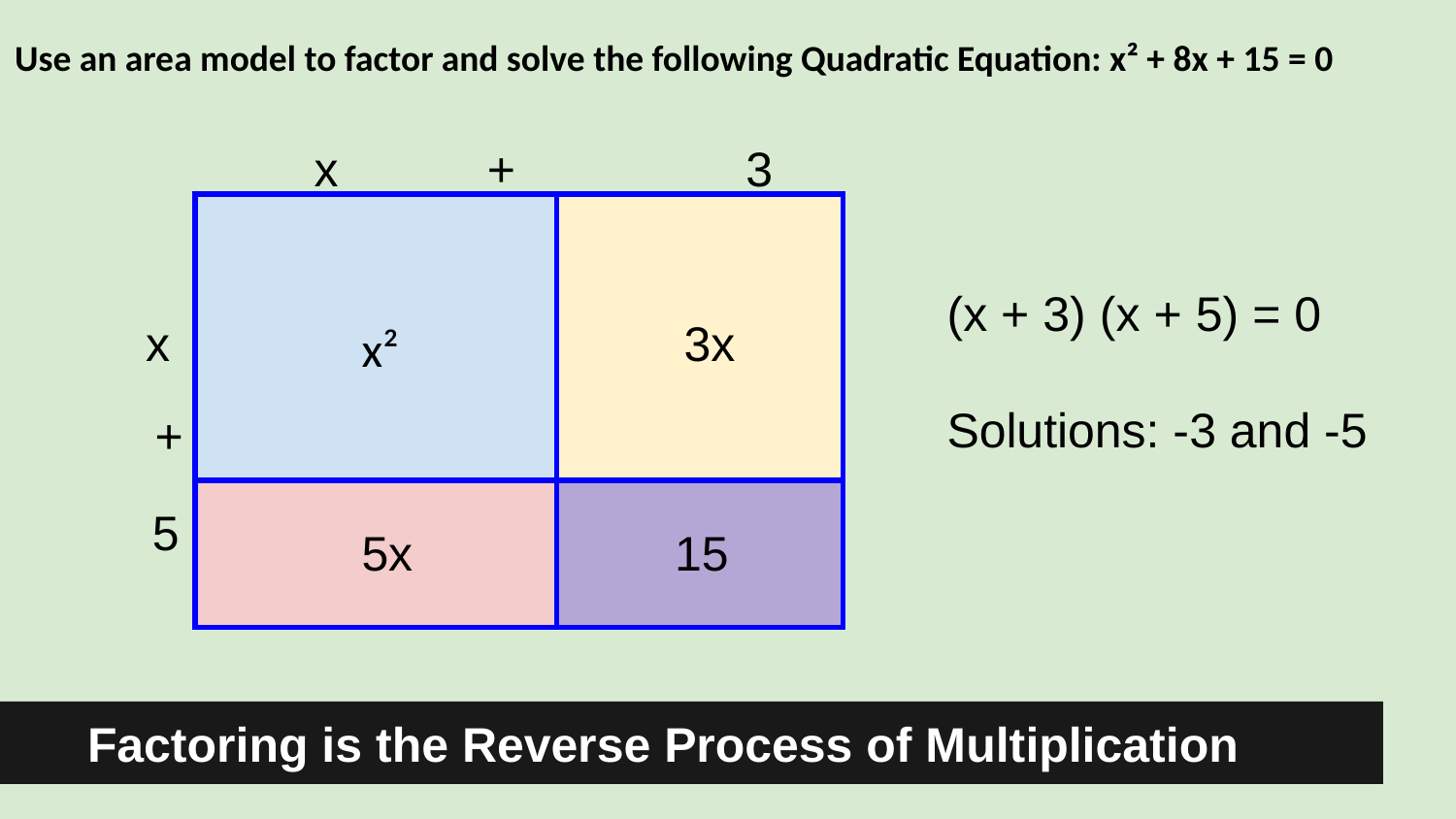

Use an area model to factor and solve the following Quadratic Equation: x² + 8x + 15 = 0
x           +                 3
|  |  |
| --- | --- |
|  |  |
(x + 3) (x + 5) = 0

Solutions: -3 and -5
 x
3x
x²
+
   5
5x
15
Factoring is the Reverse Process of Multiplication